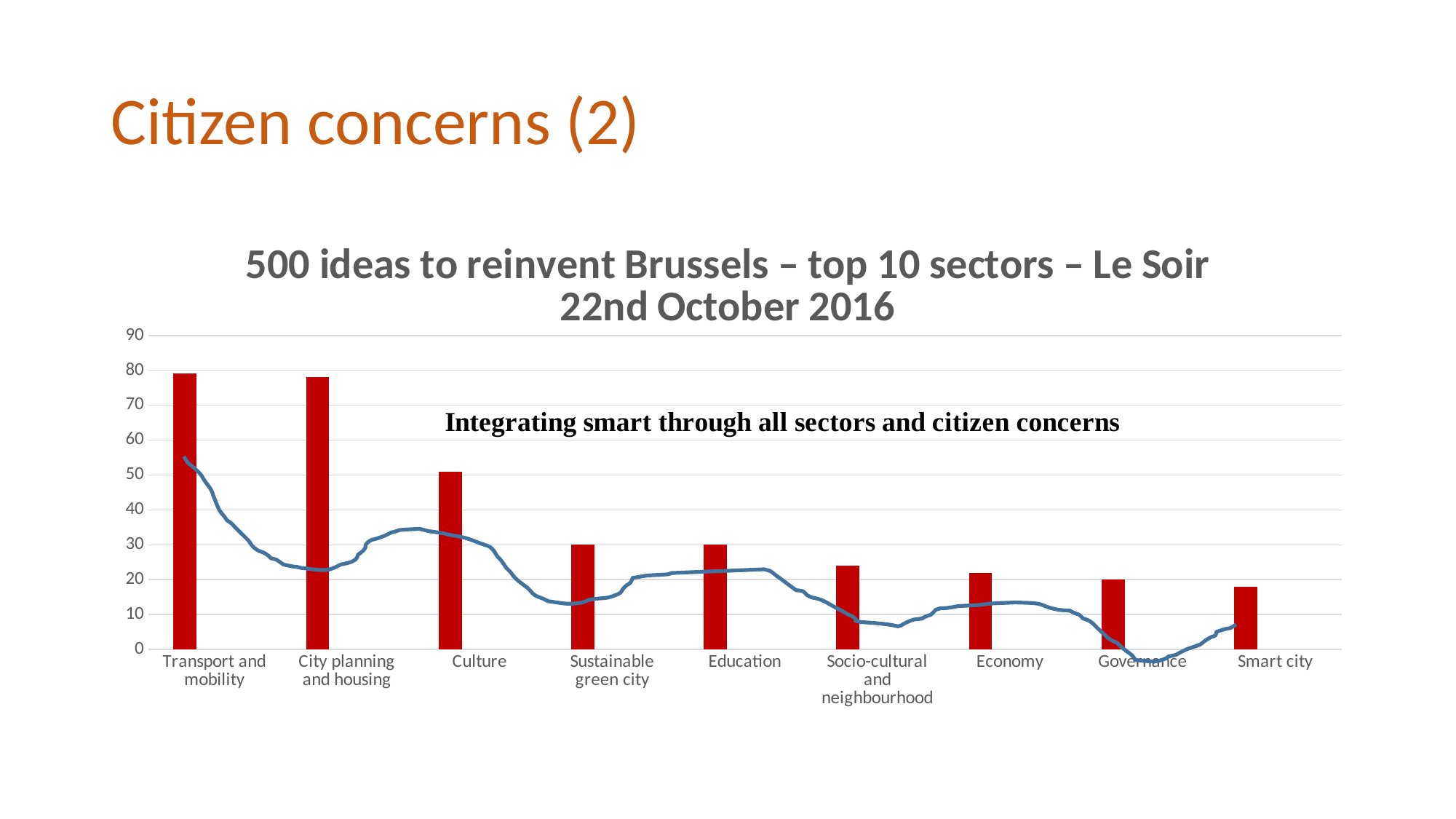

# Citizen concerns (2)

### Chart: 500 ideas to reinvent Brussels – top 10 sectors – Le Soir 22nd October 2016

| Category | Series 1 | Series 2 | Column1 |
|---|---|---|---|
| Transport and mobility | 79.0 | None | None |
| City planning and housing | 78.0 | None | None |
| Culture | 51.0 | None | None |
| Sustainable green city | 30.0 | None | None |
| Education | 30.0 | None | None |
| Socio-cultural and neighbourhood | 24.0 | None | None |
| Economy | 22.0 | None | None |
| Governance | 20.0 | None | None |
| Smart city | 18.0 | None | None |